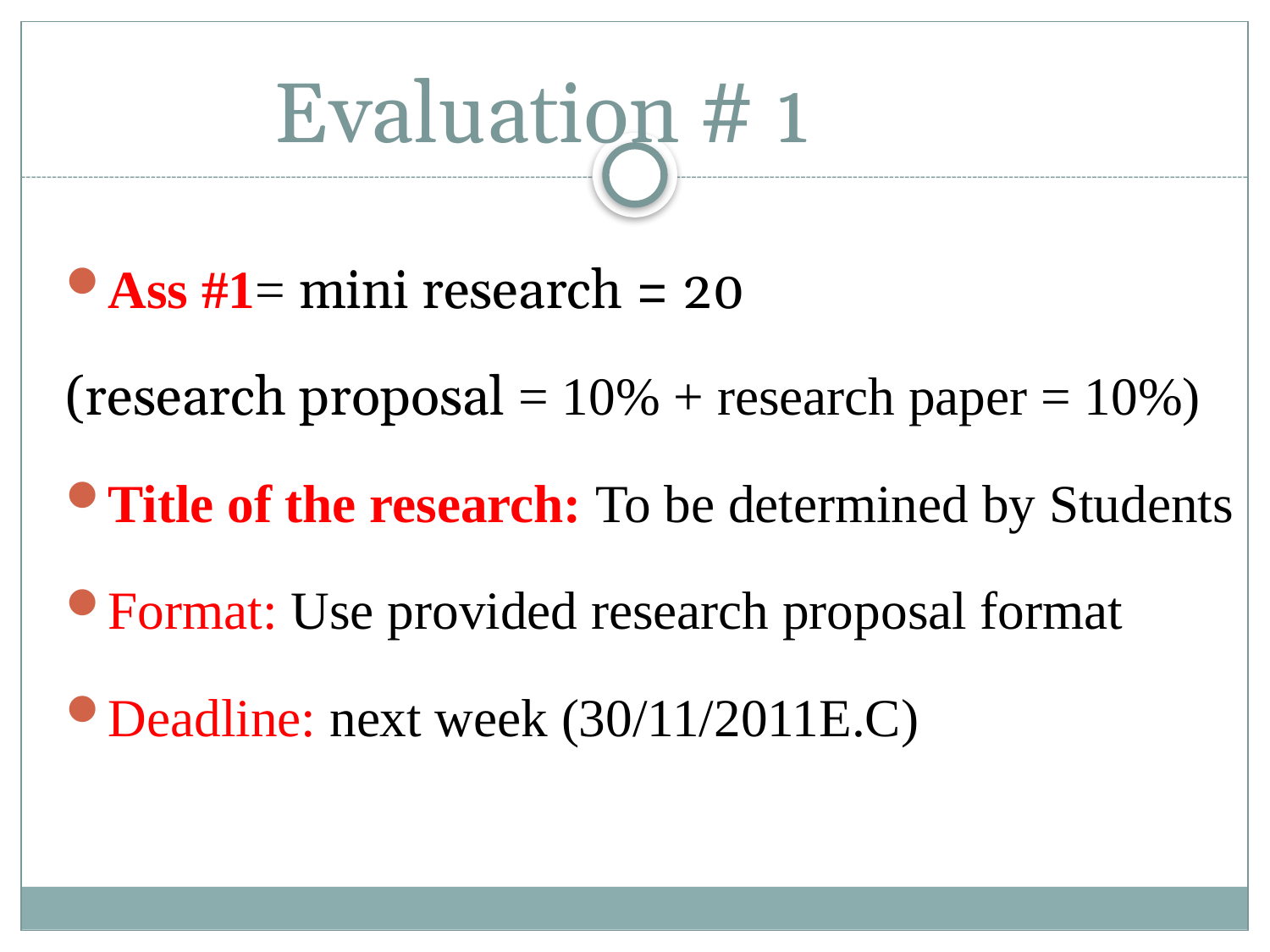

# Evaluation # 1
Ass #1= mini research = 20
(research proposal = 10% + research paper = 10%)
Title of the research: To be determined by Students
Format: Use provided research proposal format
Deadline: next week (30/11/2011E.C)